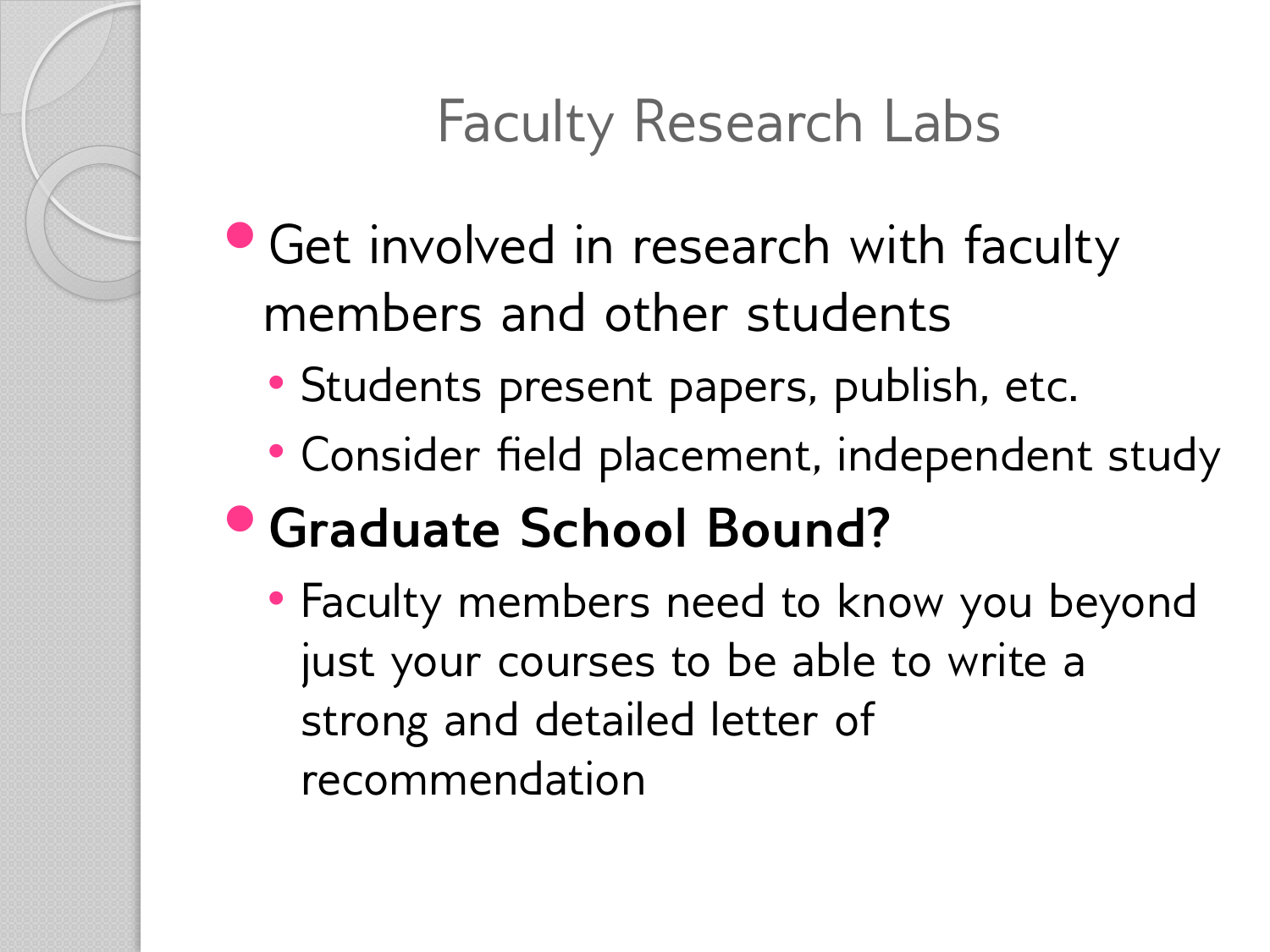

# Faculty Research Labs
Get involved in research with faculty members and other students
Students present papers, publish, etc.
Consider field placement, independent study
Graduate School Bound?
Faculty members need to know you beyond just your courses to be able to write a strong and detailed letter of recommendation